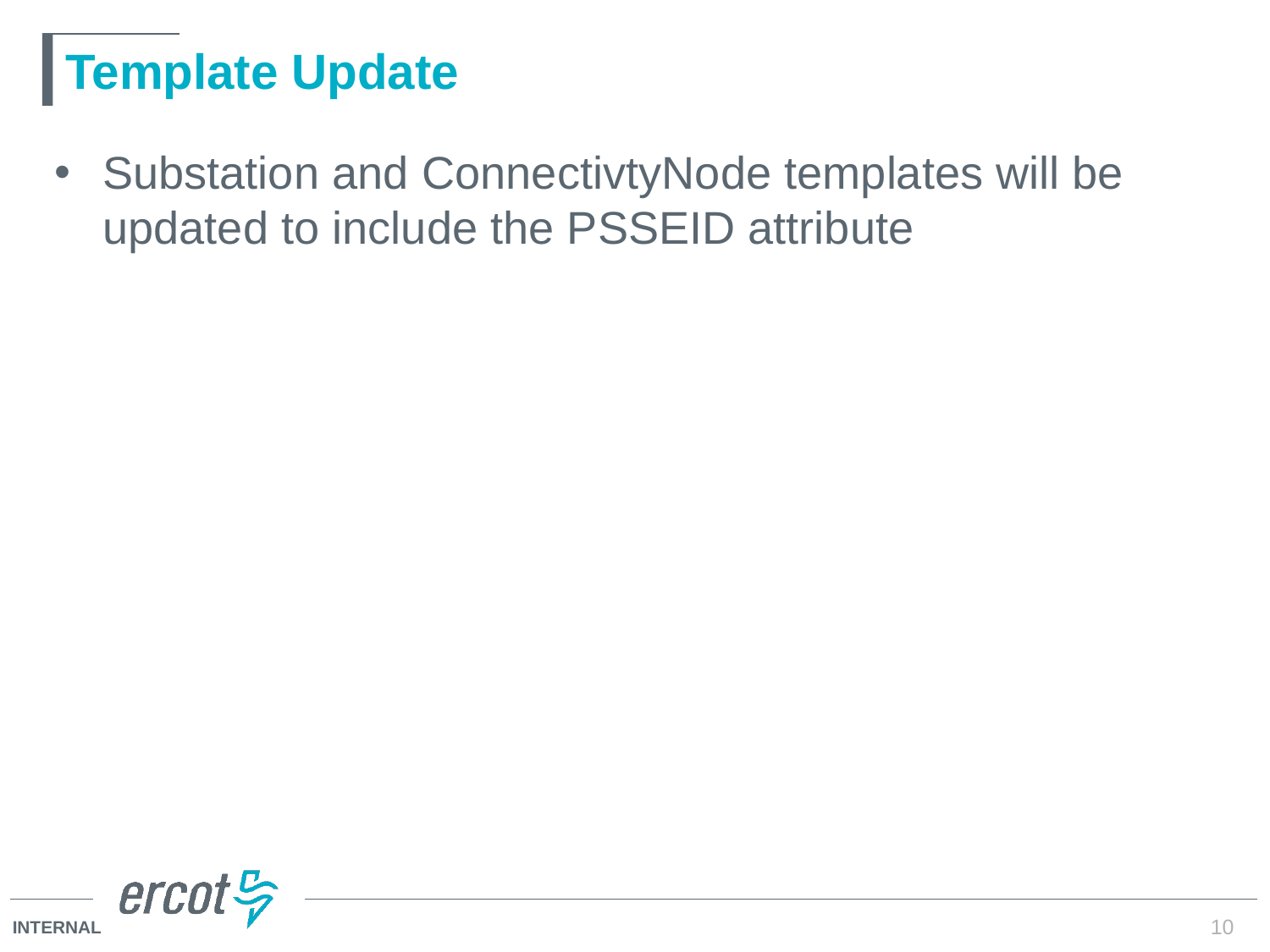

# Template Update
Substation and ConnectivtyNode templates will be updated to include the PSSEID attribute
10